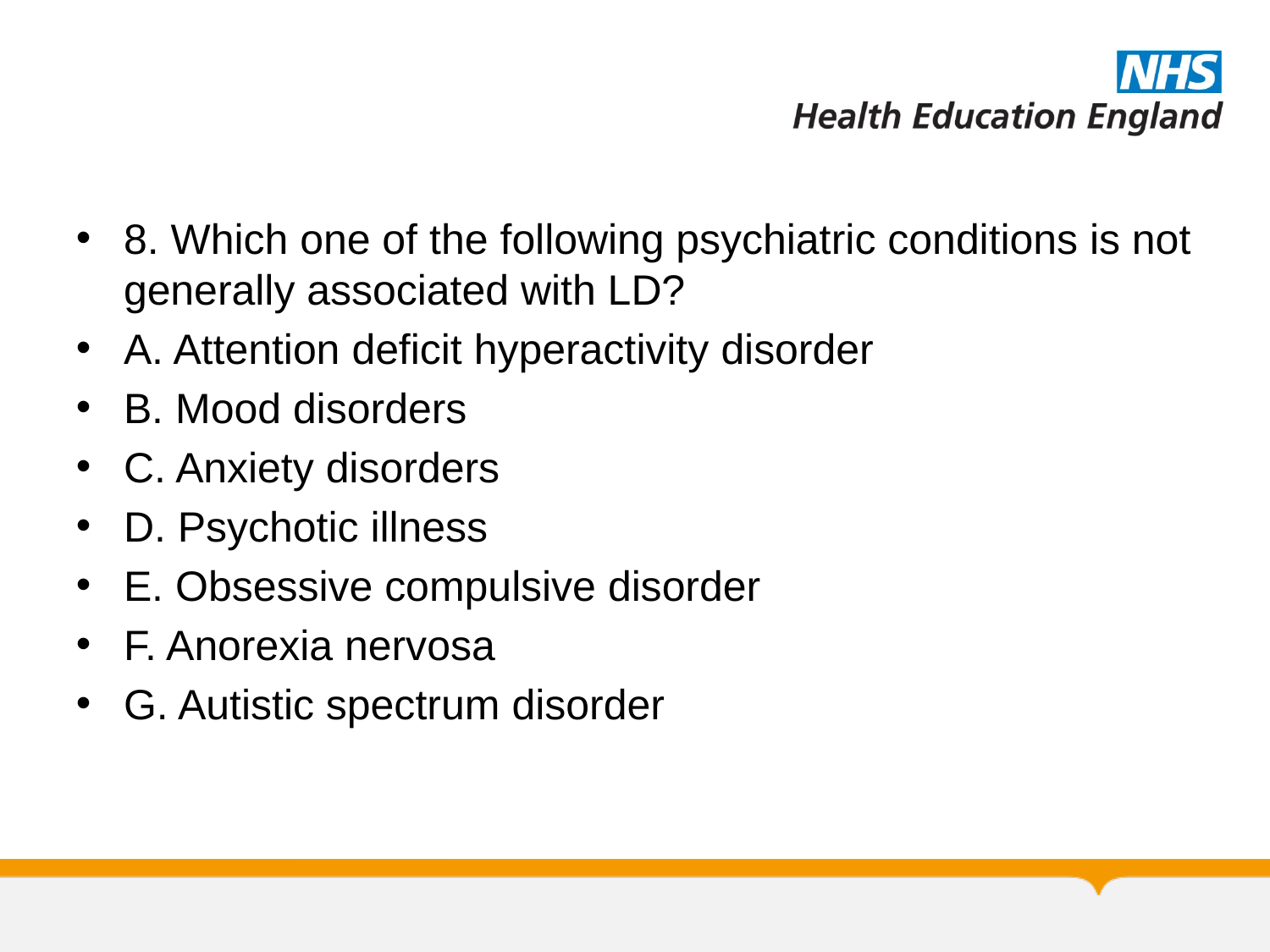

#
8. Which one of the following psychiatric conditions is not generally associated with LD?
A. Attention deficit hyperactivity disorder
B. Mood disorders
C. Anxiety disorders
D. Psychotic illness
E. Obsessive compulsive disorder
F. Anorexia nervosa
G. Autistic spectrum disorder